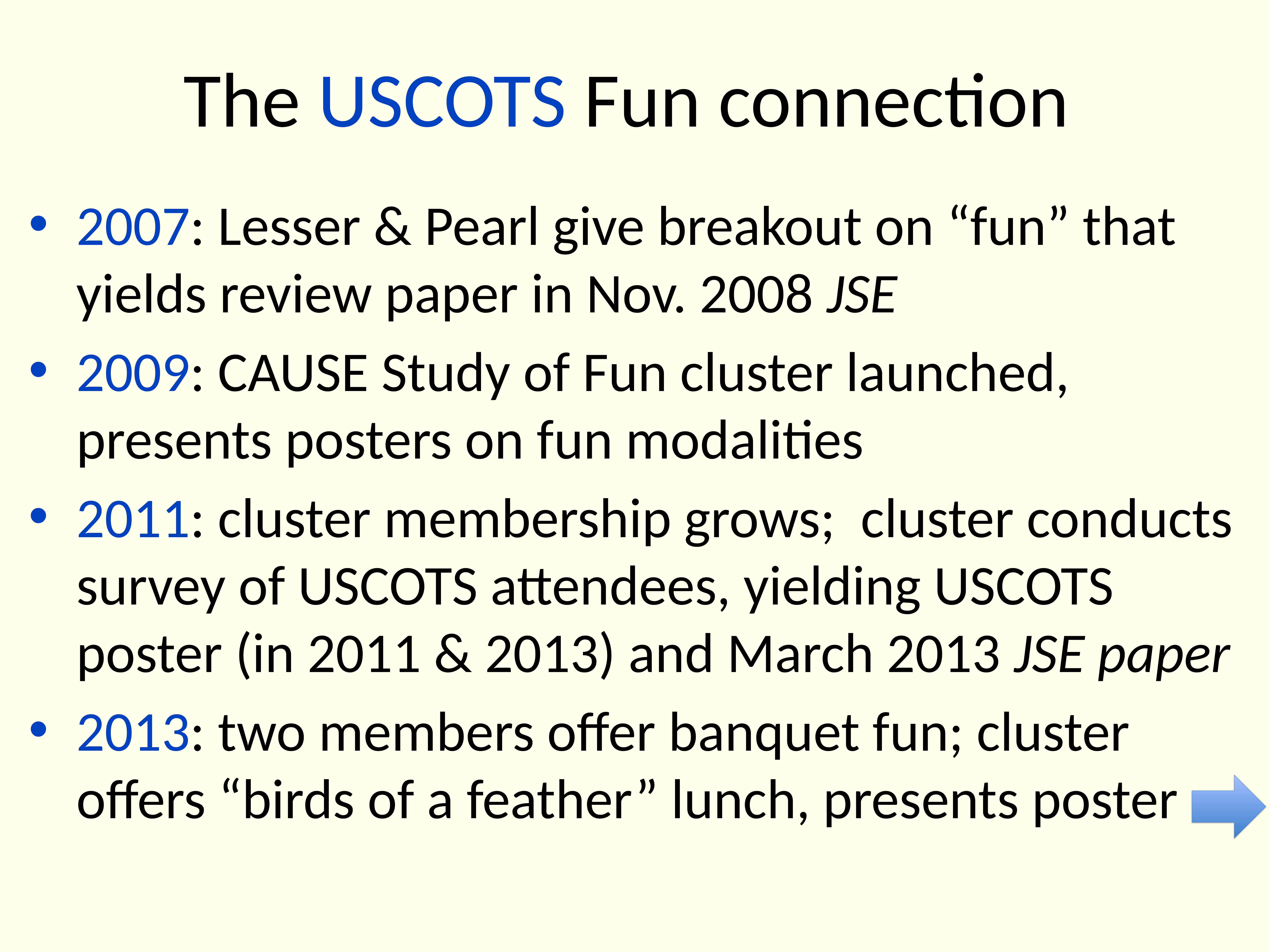

# The USCOTS Fun connection
2007: Lesser & Pearl give breakout on “fun” that yields review paper in Nov. 2008 JSE
2009: CAUSE Study of Fun cluster launched, presents posters on fun modalities
2011: cluster membership grows;  cluster conducts survey of USCOTS attendees, yielding USCOTS poster (in 2011 & 2013) and March 2013 JSE paper
2013: two members offer banquet fun; cluster offers “birds of a feather” lunch, presents poster